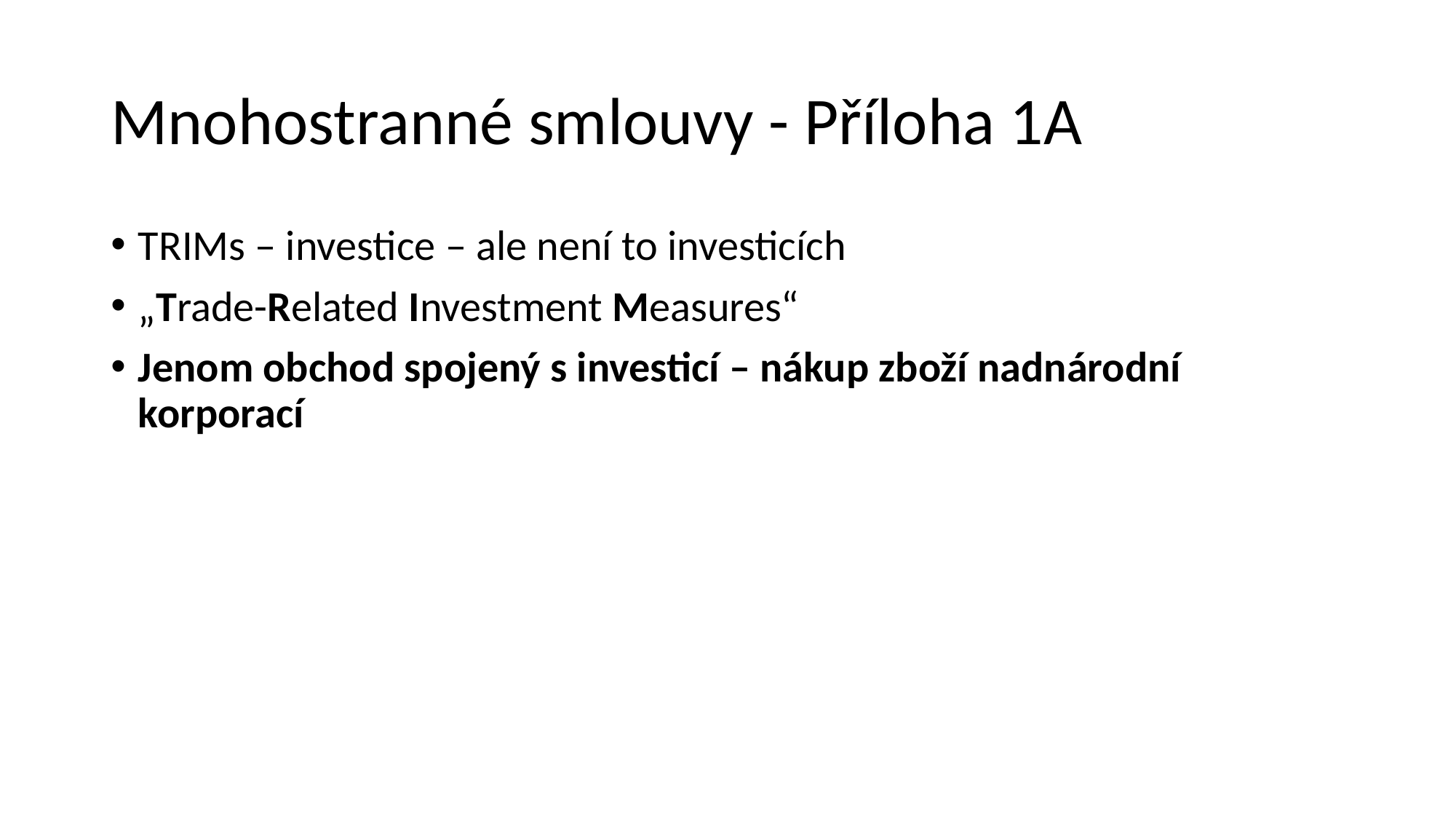

# Mnohostranné smlouvy - Příloha 1A
TRIMs – investice – ale není to investicích
„Trade-Related Investment Measures“
Jenom obchod spojený s investicí – nákup zboží nadnárodní korporací